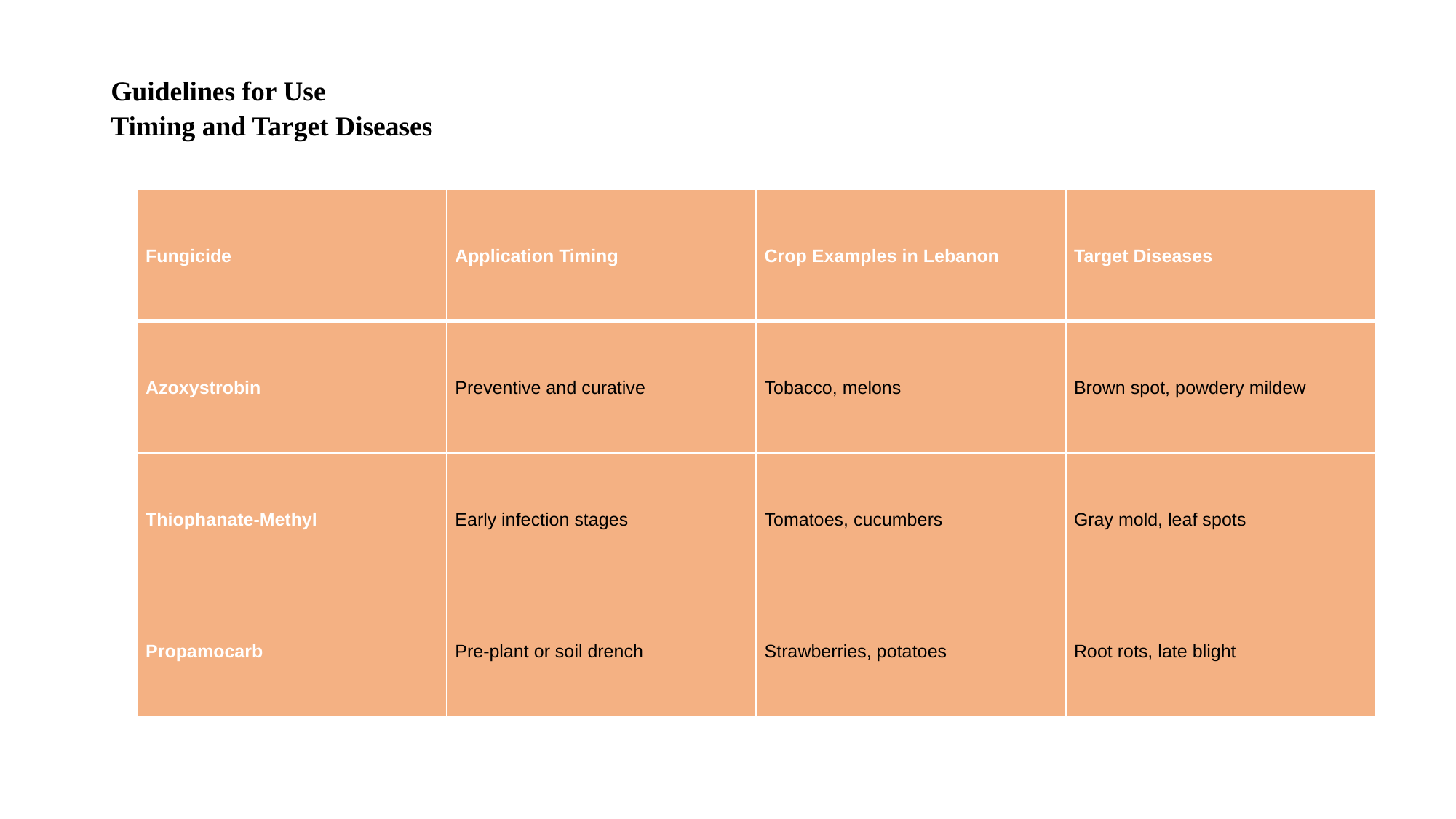

# Guidelines for Use Timing and Target Diseases
| Fungicide | Application Timing | Crop Examples in Lebanon | Target Diseases |
| --- | --- | --- | --- |
| Azoxystrobin | Preventive and curative | Tobacco, melons | Brown spot, powdery mildew |
| Thiophanate-Methyl | Early infection stages | Tomatoes, cucumbers | Gray mold, leaf spots |
| Propamocarb | Pre-plant or soil drench | Strawberries, potatoes | Root rots, late blight |